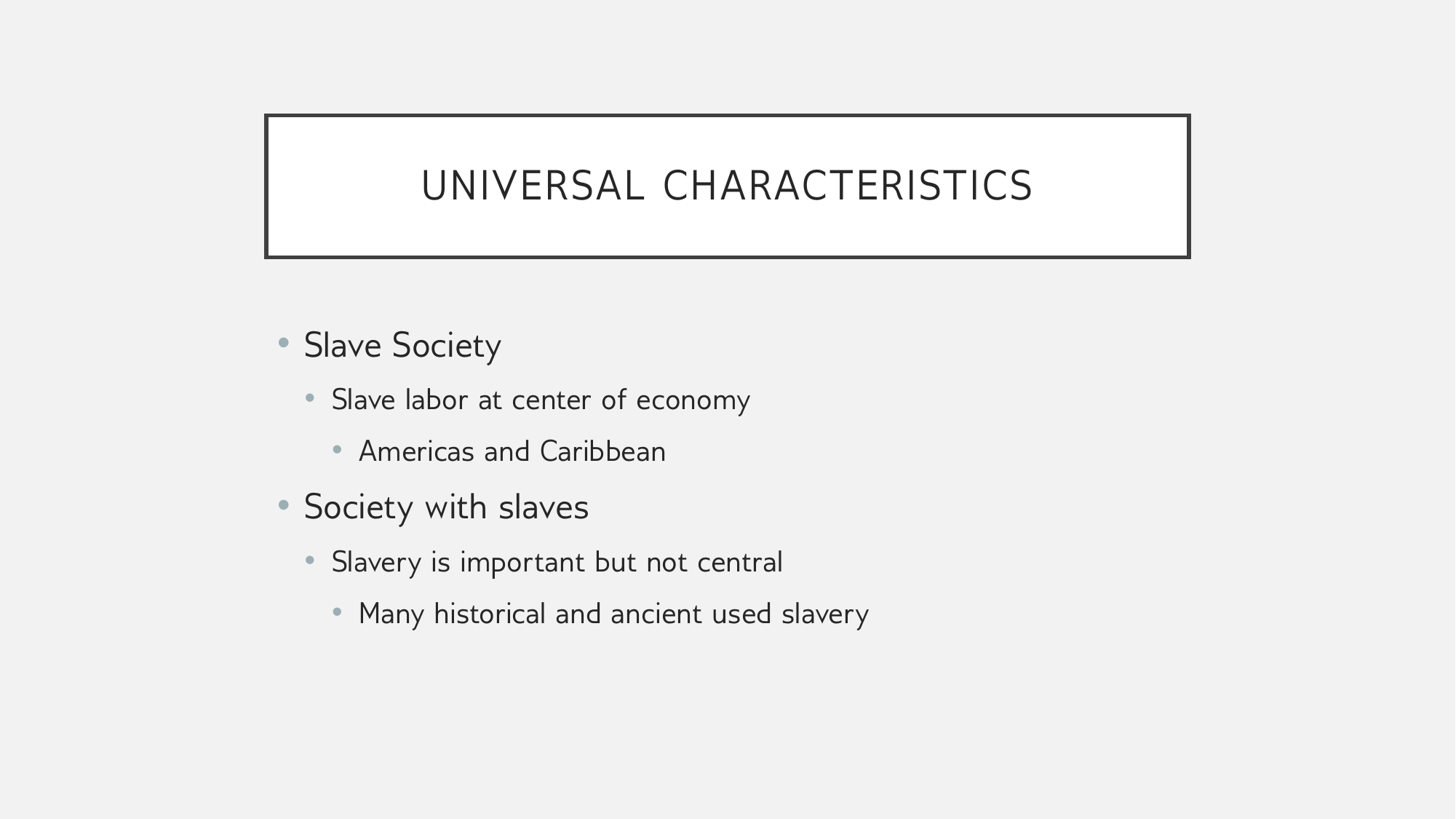

# Universal Characteristics
Slave Society
Slave labor at center of economy
Americas and Caribbean
Society with slaves
Slavery is important but not central
Many historical and ancient used slavery